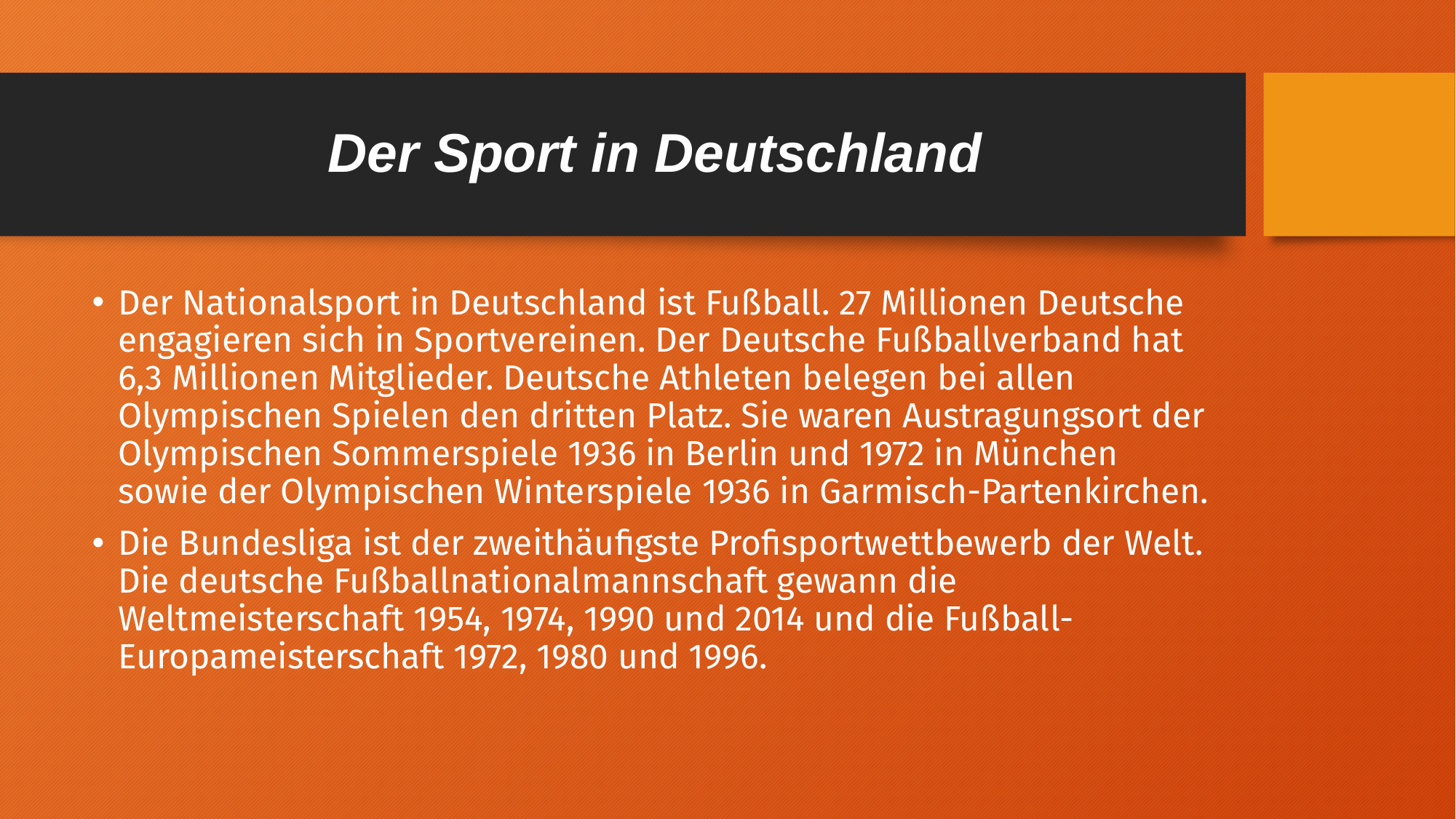

# Der Sport in Deutschland
Der Nationalsport in Deutschland ist Fußball. 27 Millionen Deutsche engagieren sich in Sportvereinen. Der Deutsche Fußballverband hat 6,3 Millionen Mitglieder. Deutsche Athleten belegen bei allen Olympischen Spielen den dritten Platz. Sie waren Austragungsort der Olympischen Sommerspiele 1936 in Berlin und 1972 in München sowie der Olympischen Winterspiele 1936 in Garmisch-Partenkirchen.
Die Bundesliga ist der zweithäufigste Profisportwettbewerb der Welt. Die deutsche Fußballnationalmannschaft gewann die Weltmeisterschaft 1954, 1974, 1990 und 2014 und die Fußball-Europameisterschaft 1972, 1980 und 1996.